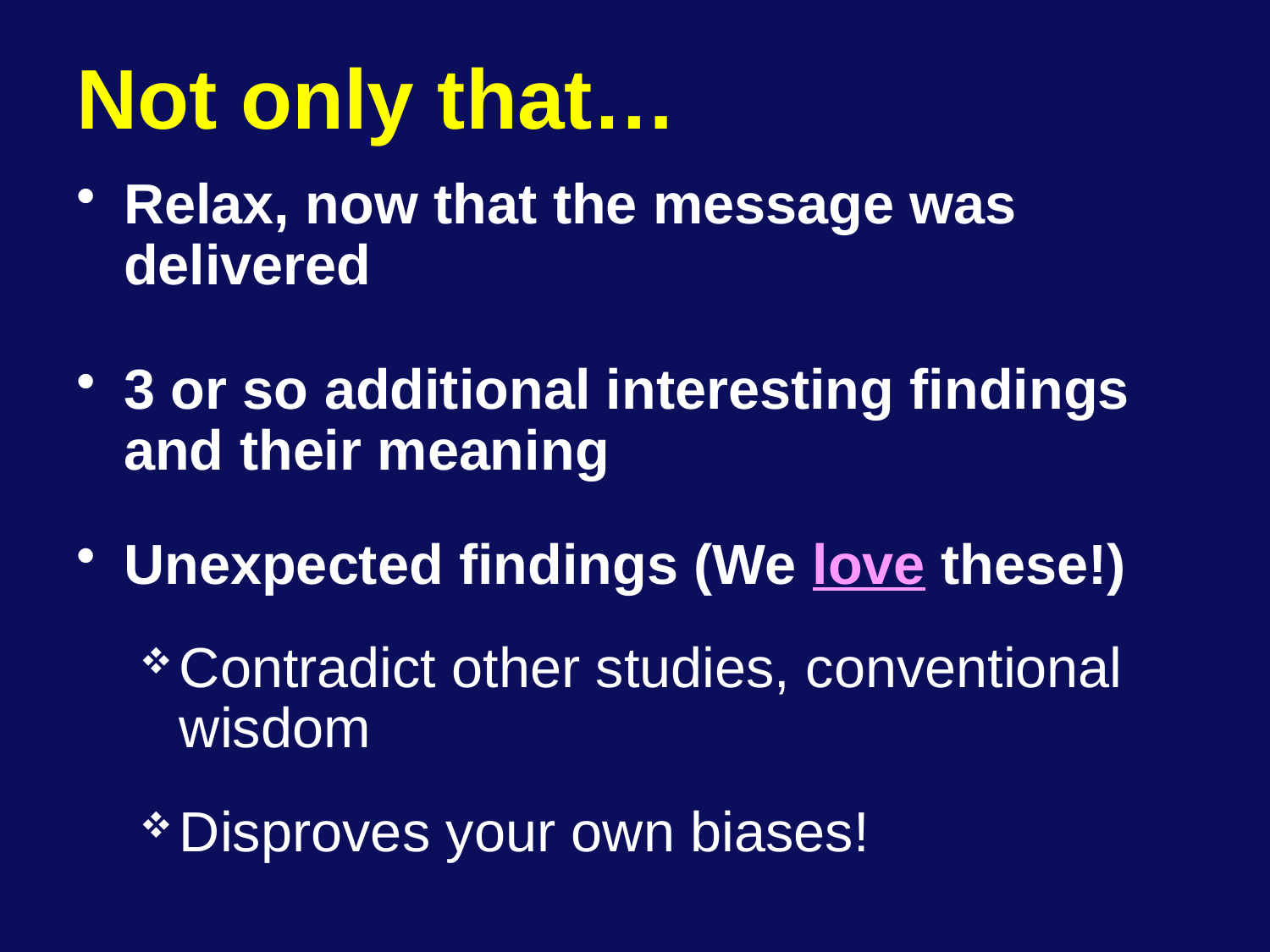

# Not only that…
Relax, now that the message was delivered
3 or so additional interesting findings and their meaning
Unexpected findings (We love these!)
Contradict other studies, conventional wisdom
Disproves your own biases!